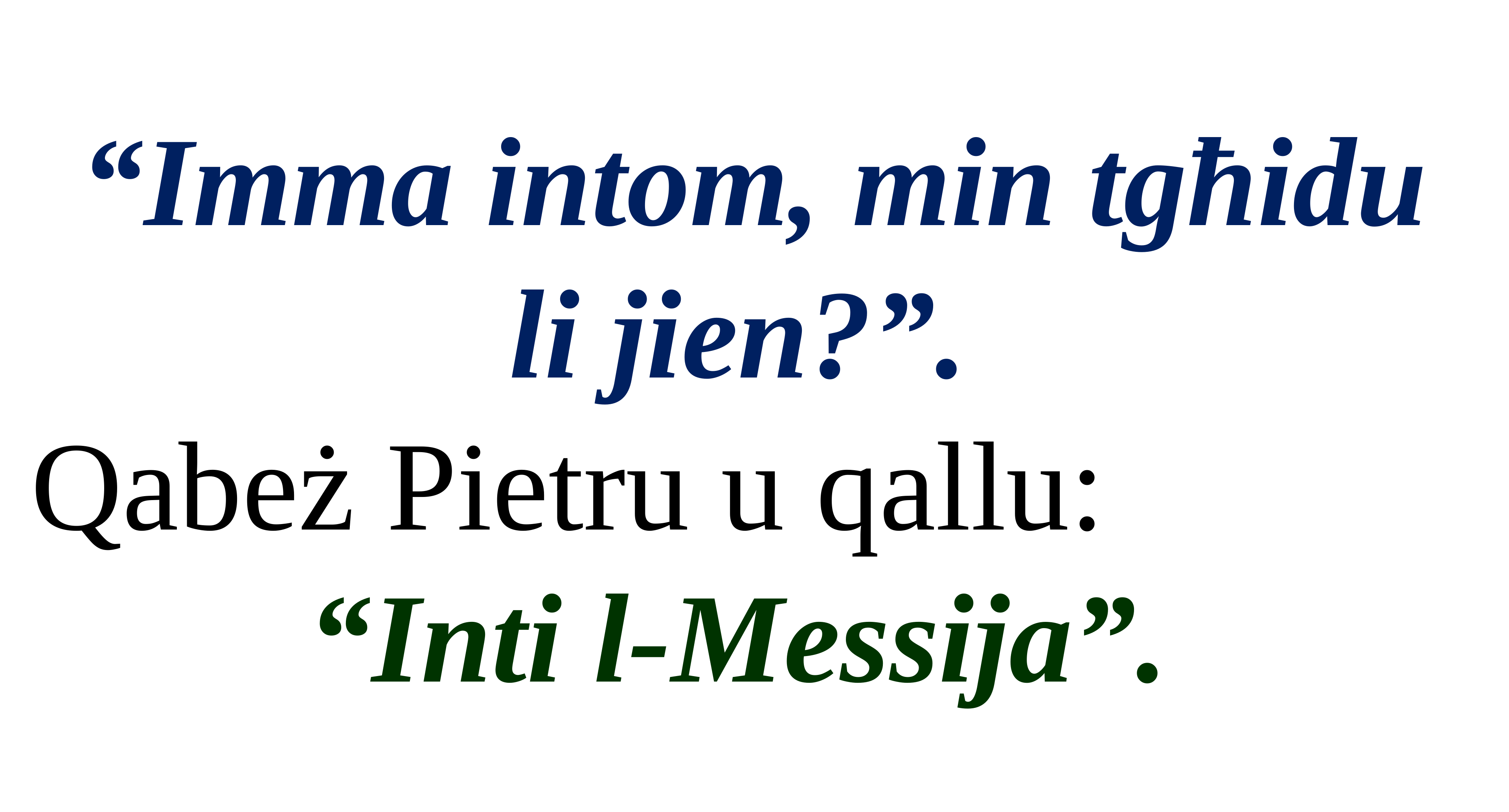

“Imma intom, min tgħidu li jien?”.
Qabeż Pietru u qallu:
“Inti l-Messija”.